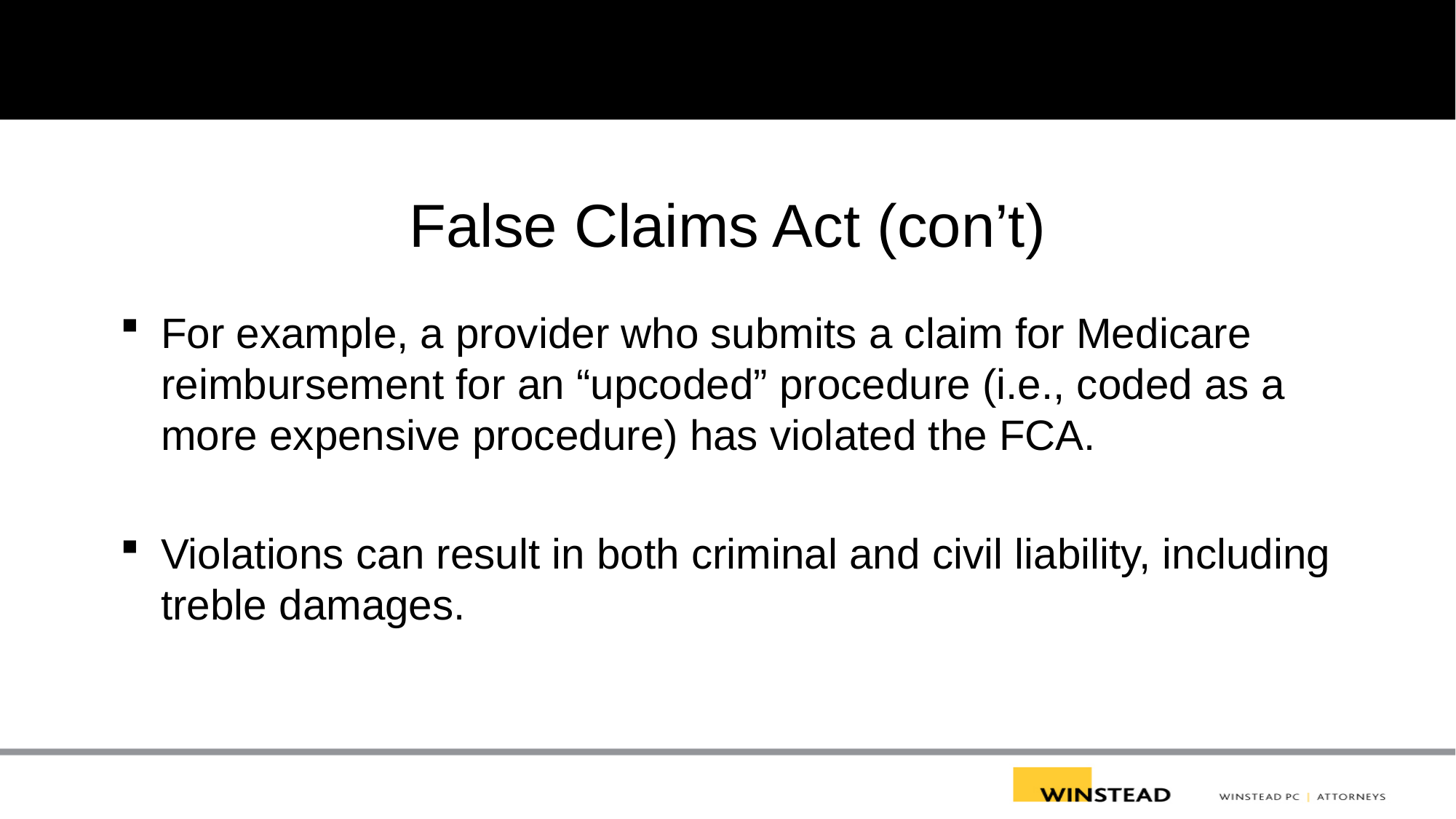

# False Claims Act (con’t)
For example, a provider who submits a claim for Medicare reimbursement for an “upcoded” procedure (i.e., coded as a more expensive procedure) has violated the FCA.

Violations can result in both criminal and civil liability, including treble damages.